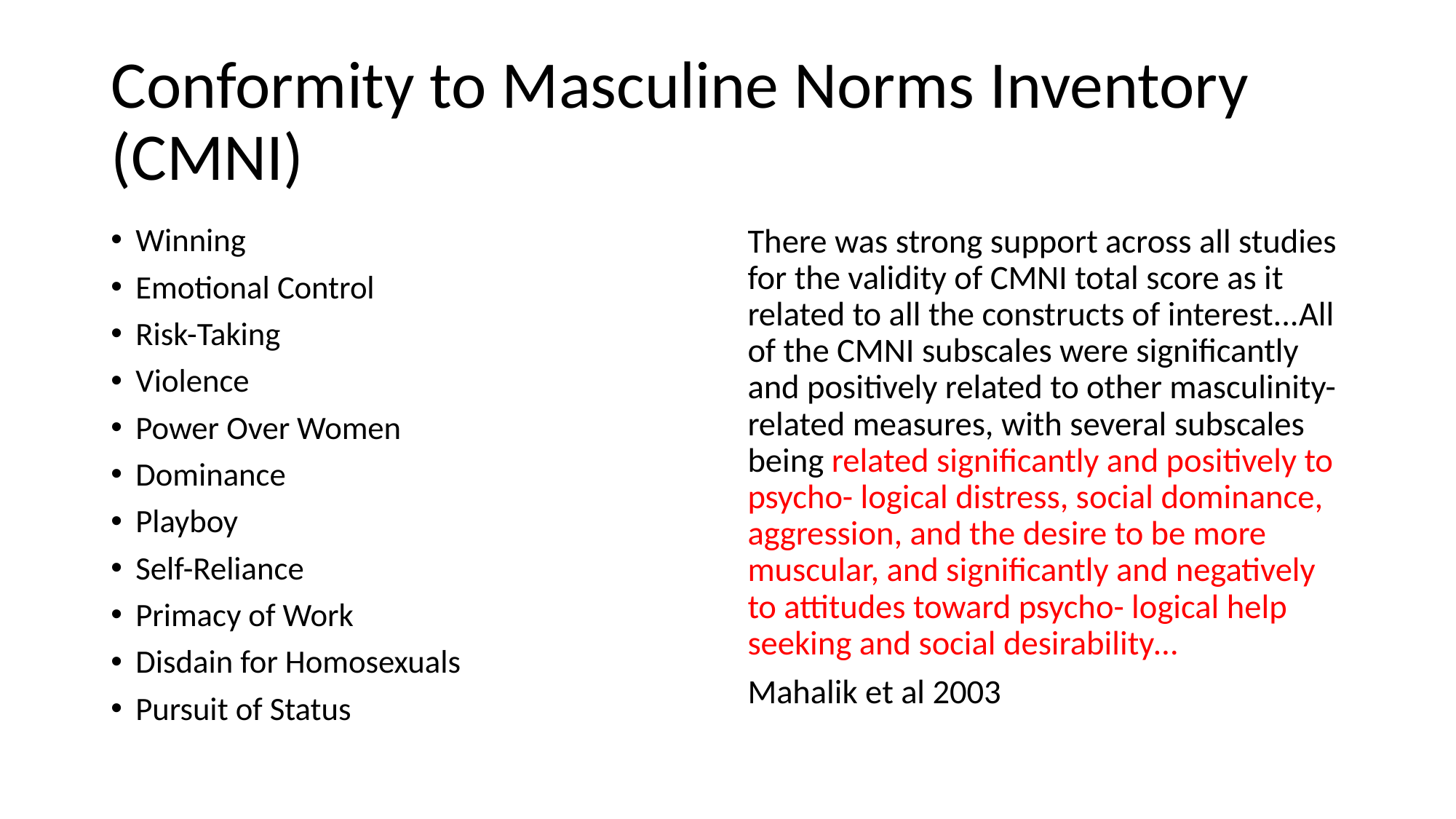

# Conformity to Masculine Norms Inventory (CMNI)
Winning
Emotional Control
Risk-Taking
Violence
Power Over Women
Dominance
Playboy
Self-Reliance
Primacy of Work
Disdain for Homosexuals
Pursuit of Status
There was strong support across all studies for the validity of CMNI total score as it related to all the constructs of interest...All of the CMNI subscales were significantly and positively related to other masculinity-related measures, with several subscales being related significantly and positively to psycho- logical distress, social dominance, aggression, and the desire to be more muscular, and significantly and negatively to attitudes toward psycho- logical help seeking and social desirability…
Mahalik et al 2003